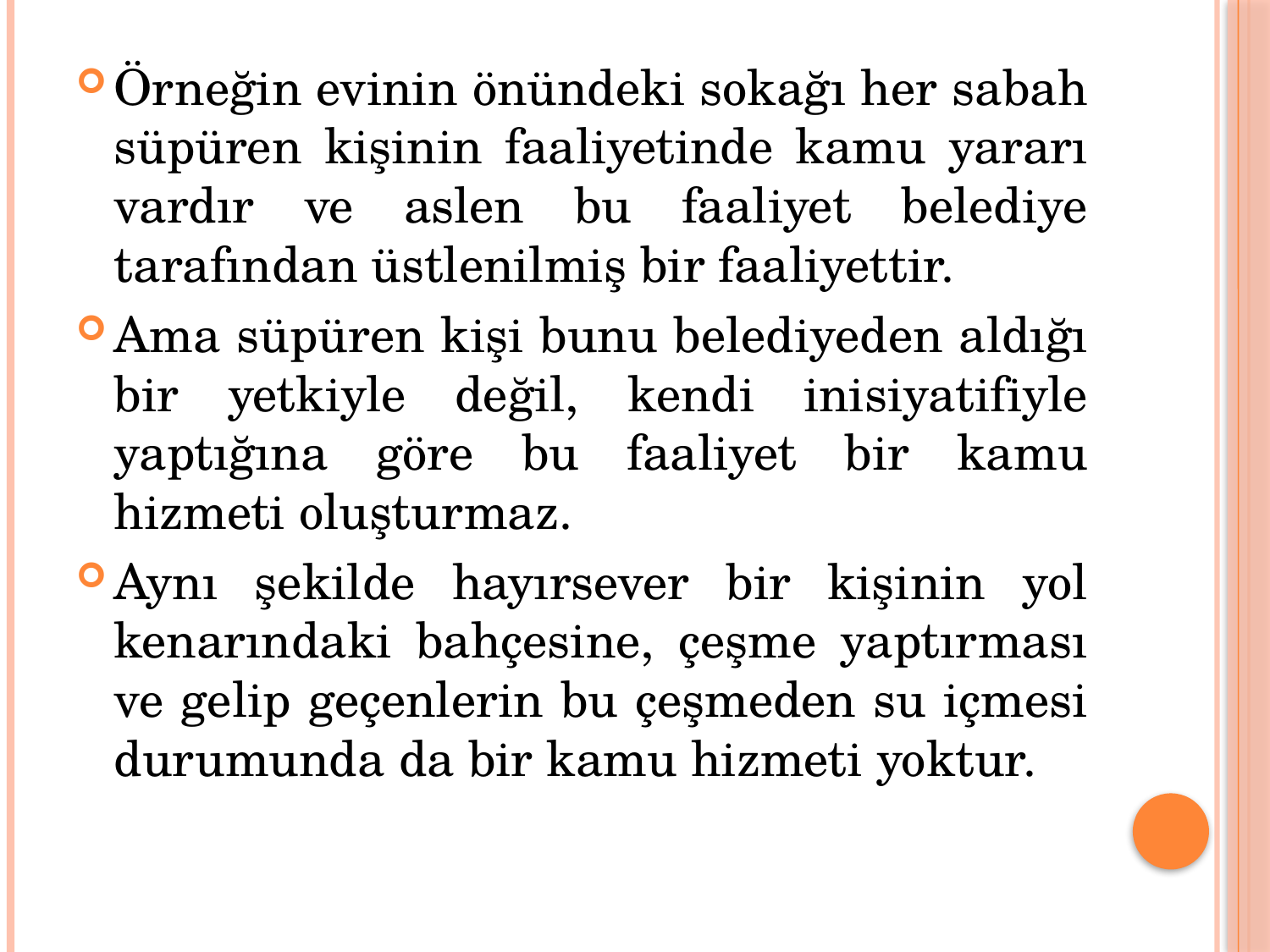

Örneğin evinin önündeki sokağı her sabah süpüren kişinin faaliyetinde kamu yararı vardır ve aslen bu faaliyet belediye tarafından üstlenilmiş bir faaliyettir.
Ama süpüren kişi bunu belediyeden aldığı bir yetkiyle değil, kendi inisiyatifiyle yaptığına göre bu faaliyet bir kamu hizmeti oluşturmaz.
Aynı şekilde hayırsever bir kişinin yol kenarındaki bahçesine, çeşme yaptırması ve gelip geçenlerin bu çeşmeden su içmesi durumunda da bir kamu hizmeti yoktur.